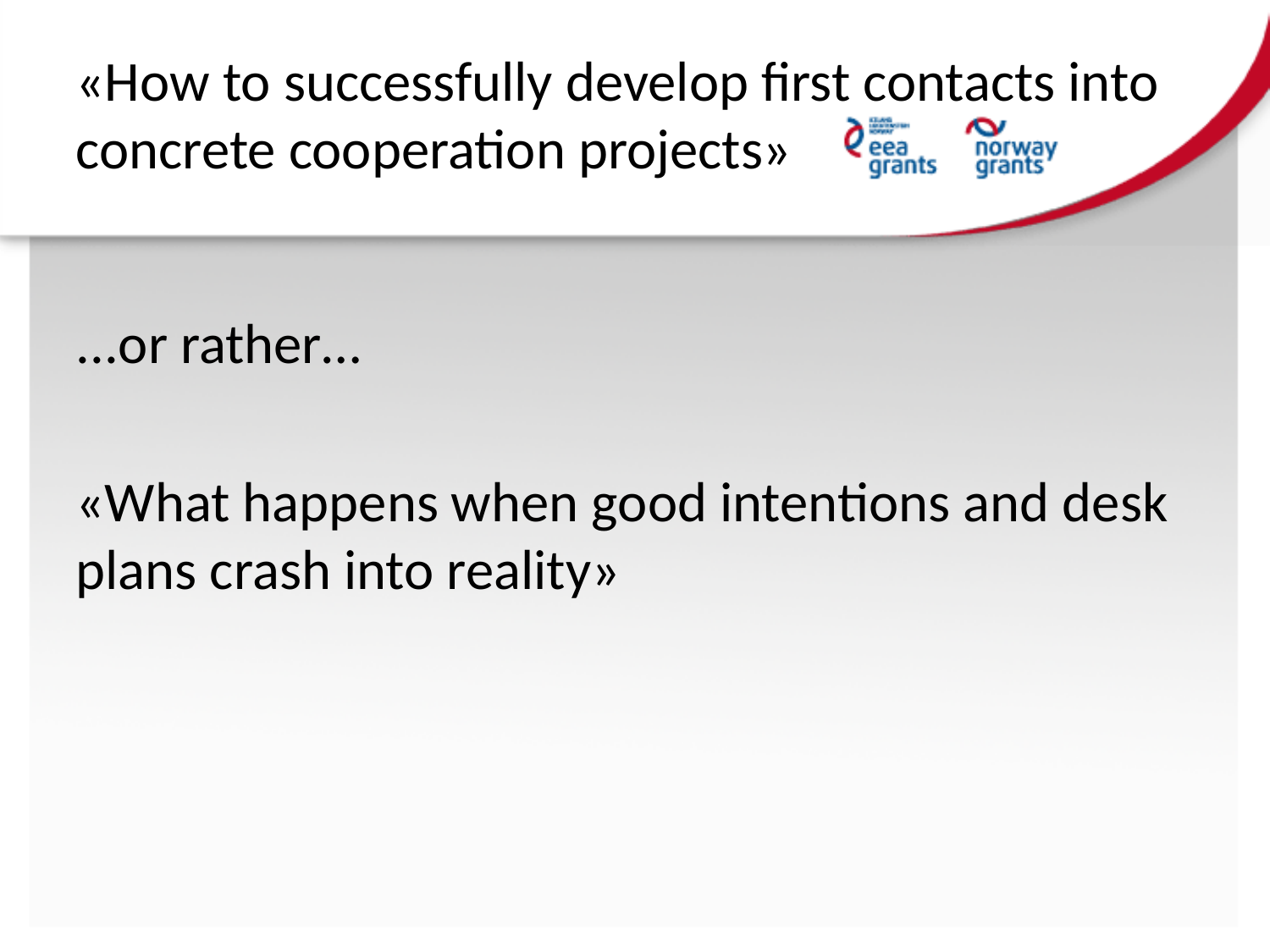

# «How to successfully develop first contacts into concrete cooperation projects»

...or rather…

«What happens when good intentions and desk plans crash into reality»